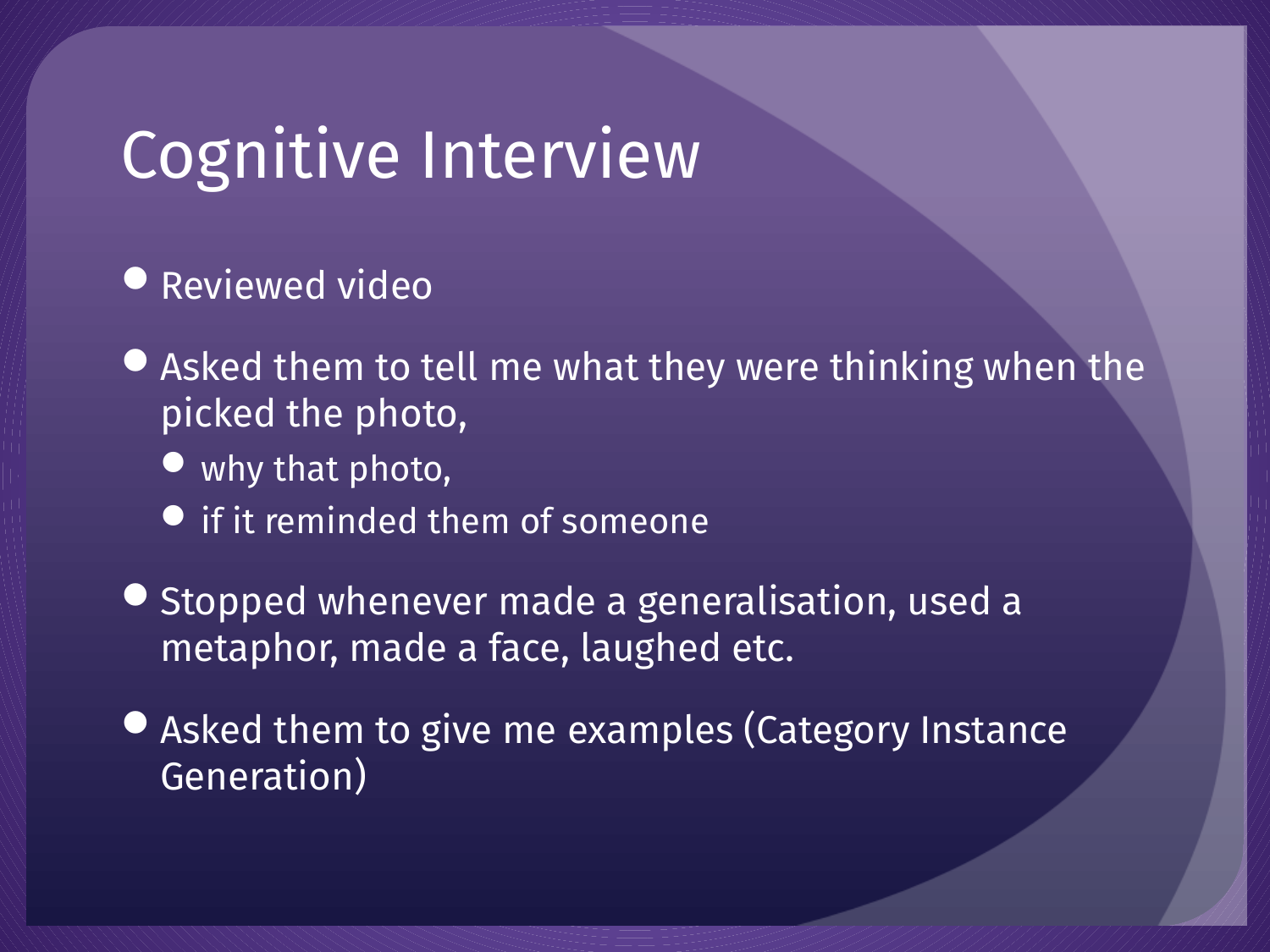

# Cognitive Interview
Reviewed video
Asked them to tell me what they were thinking when the picked the photo,
why that photo,
if it reminded them of someone
Stopped whenever made a generalisation, used a metaphor, made a face, laughed etc.
Asked them to give me examples (Category Instance Generation)